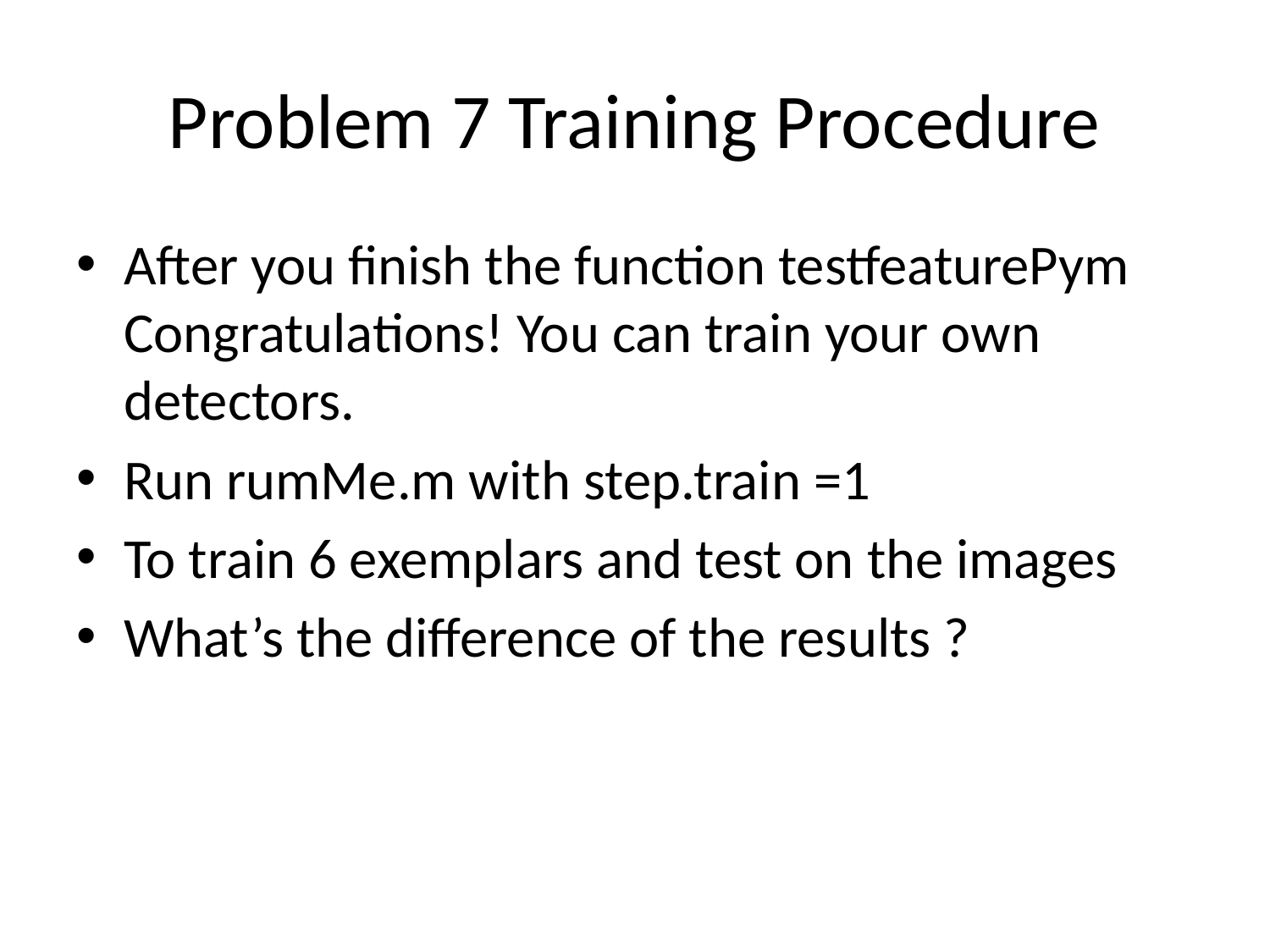

# Problem 7 Training Procedure
After you finish the function testfeaturePym Congratulations! You can train your own detectors.
Run rumMe.m with step.train =1
To train 6 exemplars and test on the images
What’s the difference of the results ?